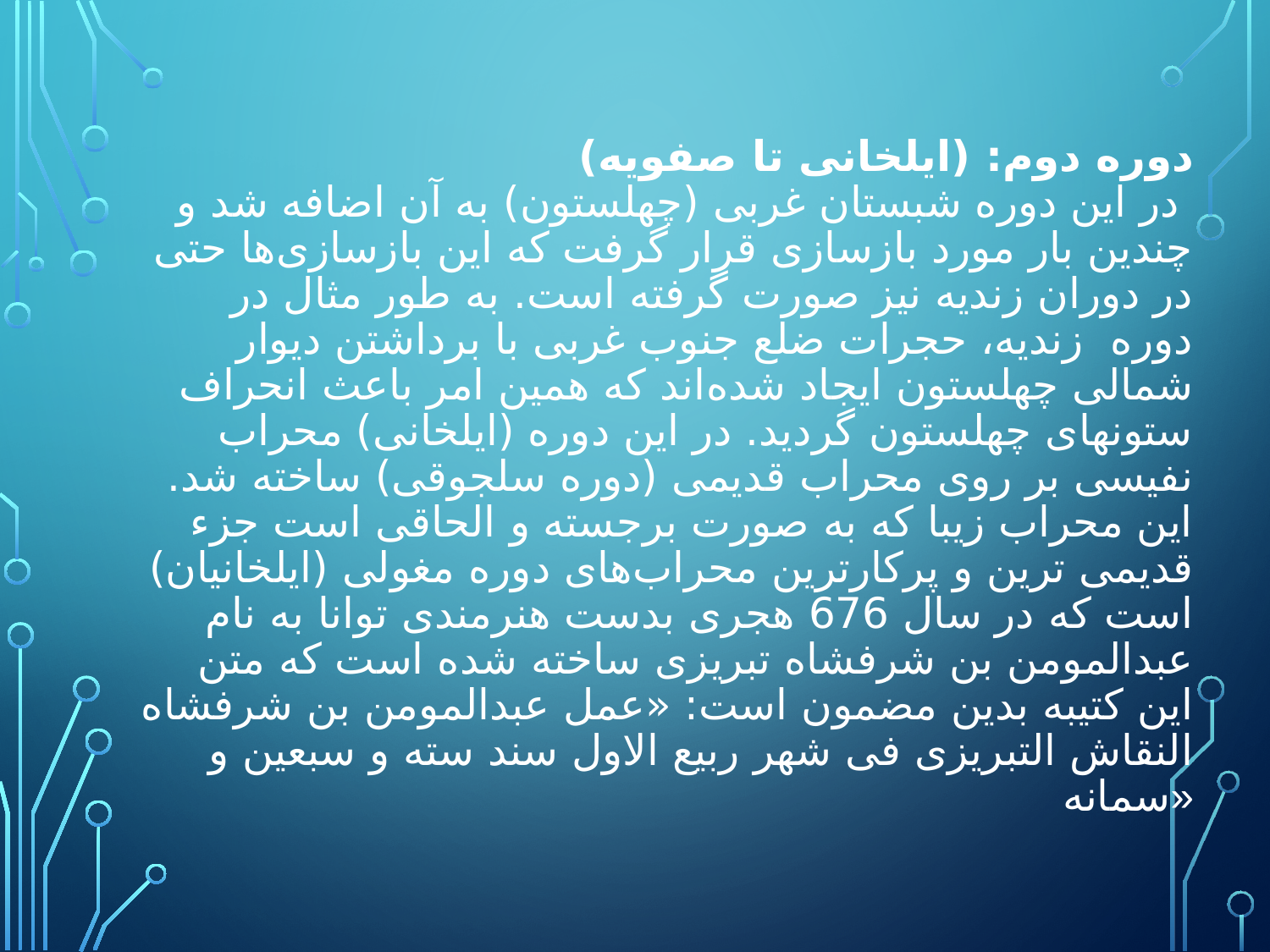

# دوره دوم: (ایلخانی تا صفویه) در این دوره شبستان غربی (چهلستون) به آن اضافه شد و چندین بار مورد بازسازی قرار گرفت که این بازسازی‌ها حتی در دوران زندیه نیز صورت گرفته است. به طور مثال در دوره  زندیه، حجرات ضلع جنوب غربی با برداشتن دیوار شمالی چهلستون ایجاد شده‌اند که همین امر باعث انحراف ستونهای چهلستون گردید. در این دوره (ایلخانی) محراب نفیسی بر روی محراب قدیمی (دوره سلجوقی) ساخته شد. این محراب زیبا که به صورت برجسته و الحاقی است جزء قدیمی ترین و پرکارترین محراب‌های دوره مغولی (ایلخانیان) است که در سال 676 هجری بدست هنرمندی توانا به نام عبدالمومن بن شرفشاه تبریزی ساخته شده است كه متن این کتیبه بدین مضمون است: «عمل عبدالمومن بن شرفشاه النقاش التبریزی فی شهر ربیع الاول سند سته و سبعین و سمانه»